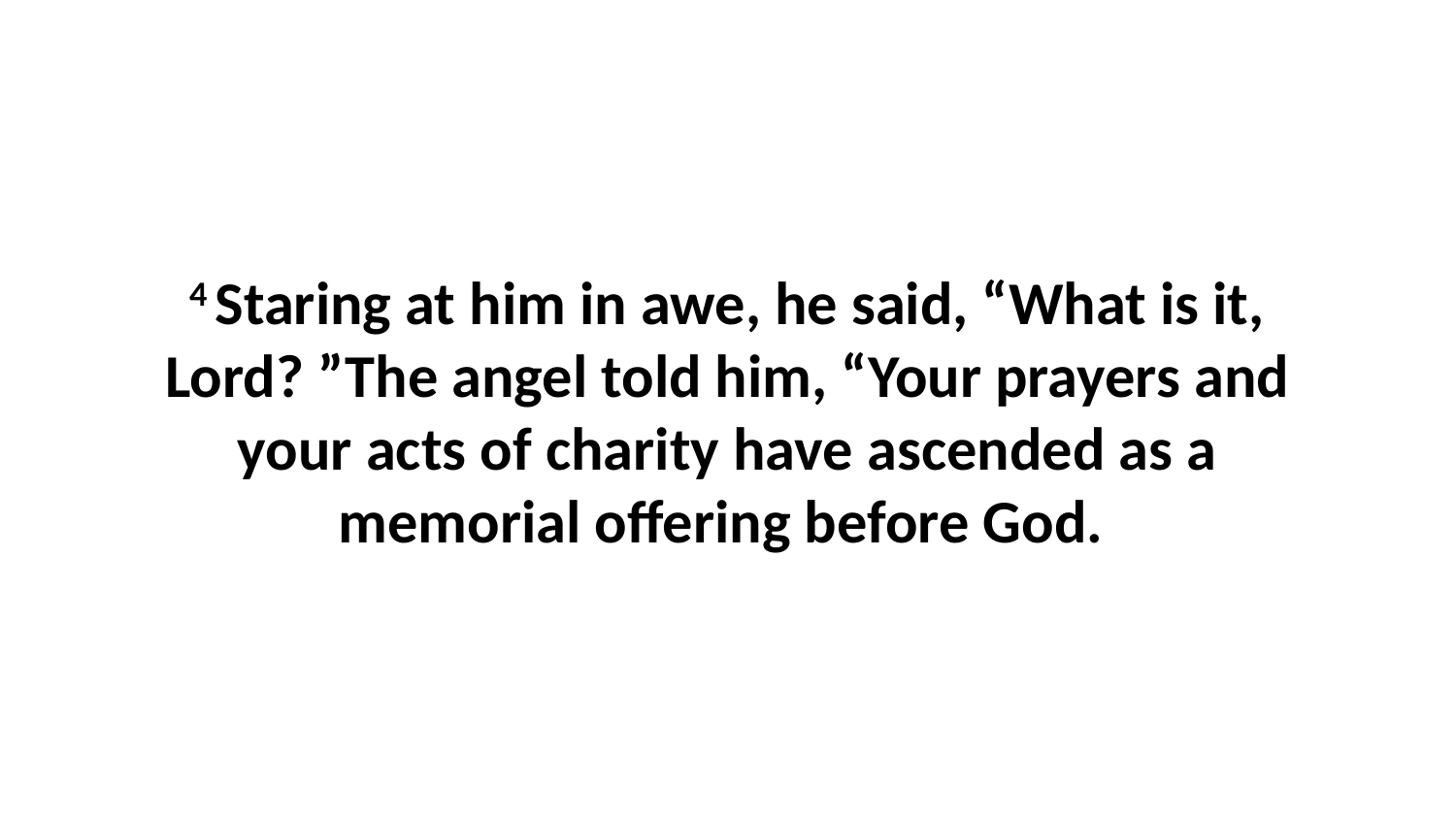

4 Staring at him in awe, he said, “What is it, Lord? ”The angel told him, “Your prayers and your acts of charity have ascended as a memorial offering before God.